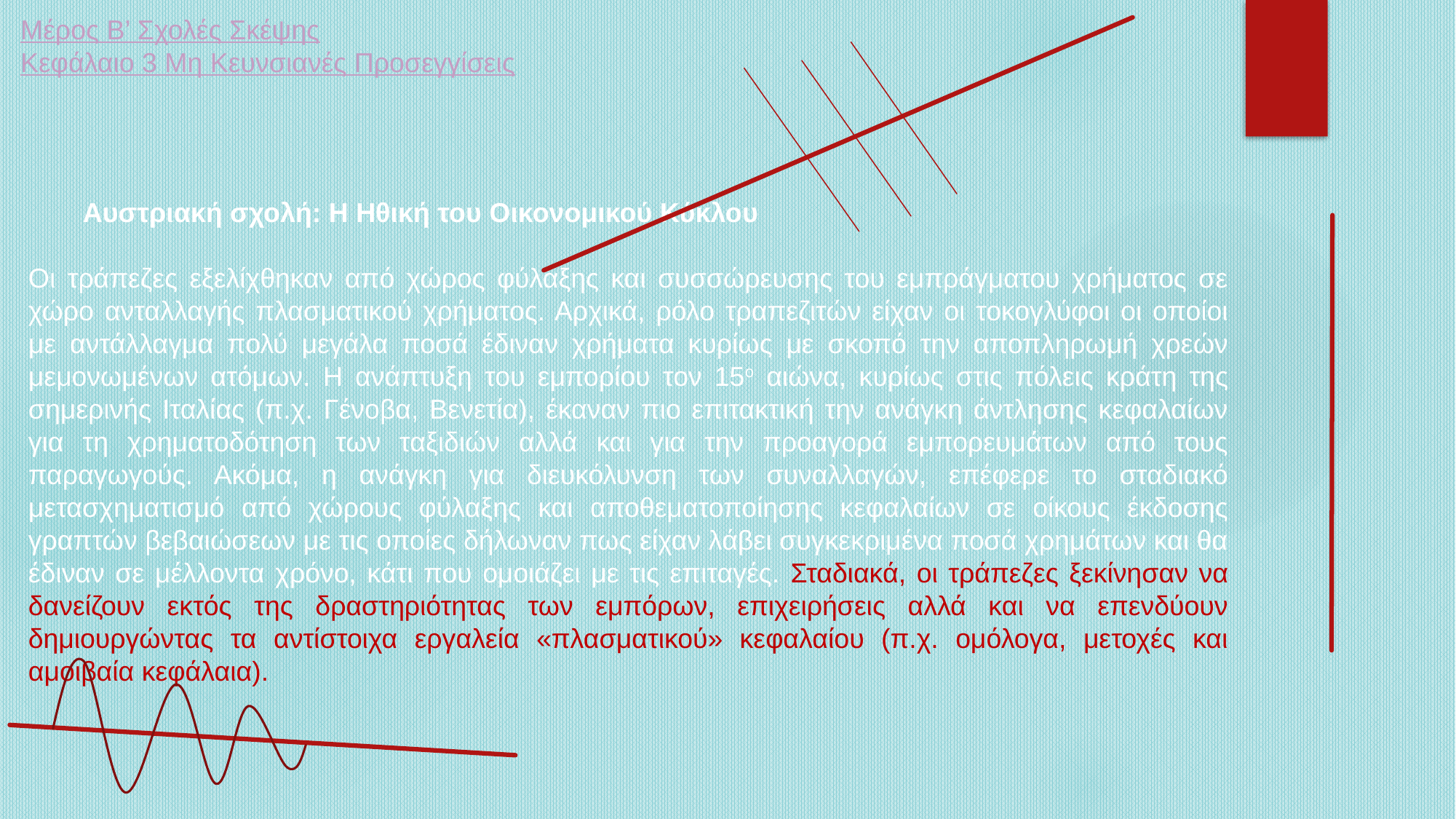

Μέρος Β’ Σχολές Σκέψης
Κεφάλαιο 3 Μη Κευνσιανές Προσεγγίσεις
Αυστριακή σχολή: Η Ηθική του Οικονομικού Κύκλου

Οι τράπεζες εξελίχθηκαν από χώρος φύλαξης και συσσώρευσης του εμπράγματου χρήματος σε χώρο ανταλλαγής πλασματικού χρήματος. Αρχικά, ρόλο τραπεζιτών είχαν οι τοκογλύφοι οι οποίοι με αντάλλαγμα πολύ μεγάλα ποσά έδιναν χρήματα κυρίως με σκοπό την αποπληρωμή χρεών μεμονωμένων ατόμων. Η ανάπτυξη του εμπορίου τον 15ο αιώνα, κυρίως στις πόλεις κράτη της σημερινής Ιταλίας (π.χ. Γένοβα, Βενετία), έκαναν πιο επιτακτική την ανάγκη άντλησης κεφαλαίων για τη χρηματοδότηση των ταξιδιών αλλά και για την προαγορά εμπορευμάτων από τους παραγωγούς. Ακόμα, η ανάγκη για διευκόλυνση των συναλλαγών, επέφερε το σταδιακό μετασχηματισμό από χώρους φύλαξης και αποθεματοποίησης κεφαλαίων σε οίκους έκδοσης γραπτών βεβαιώσεων με τις οποίες δήλωναν πως είχαν λάβει συγκεκριμένα ποσά χρημάτων και θα έδιναν σε μέλλοντα χρόνο, κάτι που ομοιάζει με τις επιταγές. Σταδιακά, οι τράπεζες ξεκίνησαν να δανείζουν εκτός της δραστηριότητας των εμπόρων, επιχειρήσεις αλλά και να επενδύουν δημιουργώντας τα αντίστοιχα εργαλεία «πλασματικού» κεφαλαίου (π.χ. ομόλογα, μετοχές και αμοιβαία κεφάλαια).